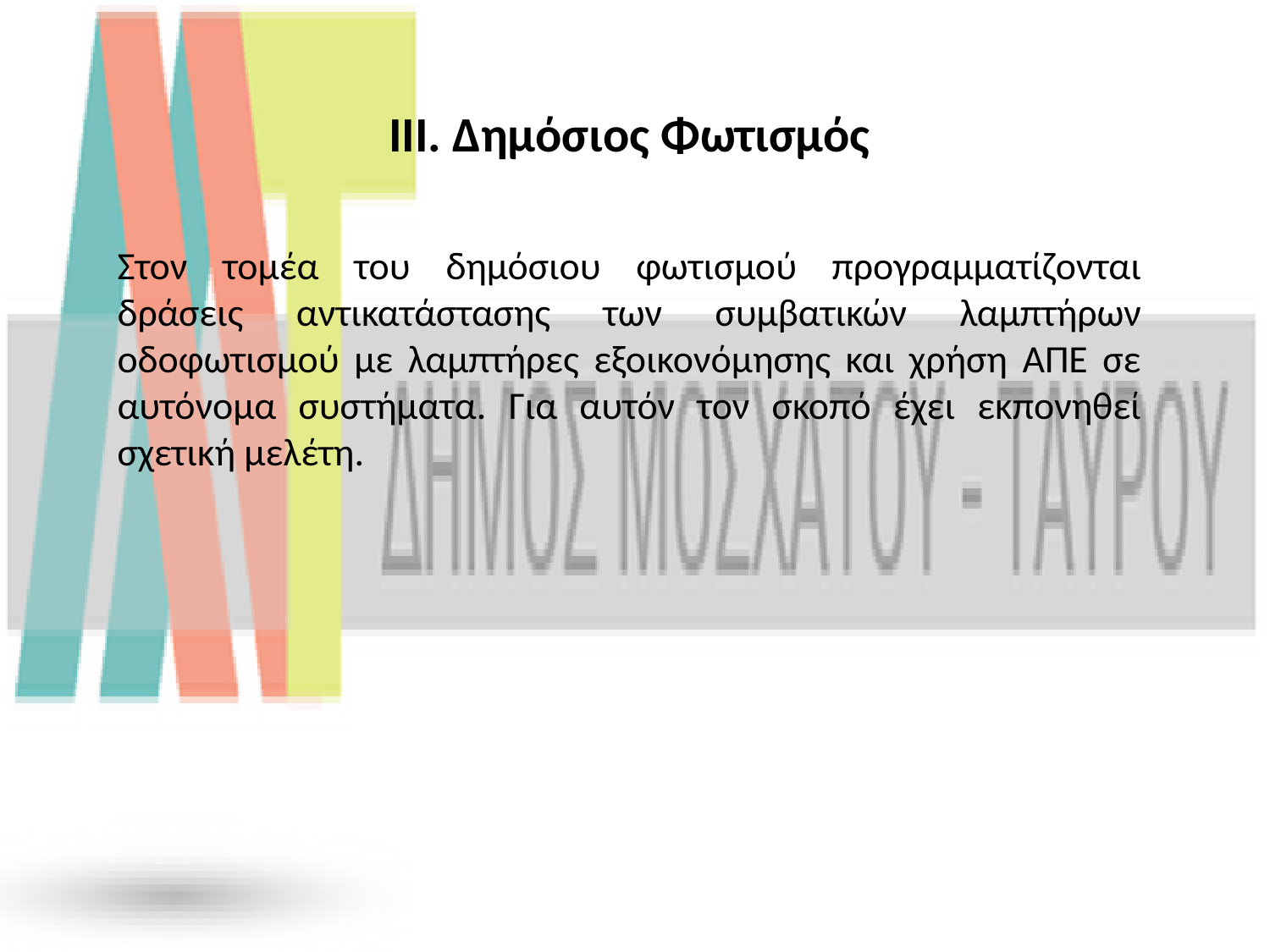

ΙΙΙ. Δημόσιος Φωτισμός

Στον τομέα του δημόσιου φωτισμού προγραμματίζονται δράσεις αντικατάστασης των συμβατικών λαμπτήρων οδοφωτισμού με λαμπτήρες εξοικονόμησης και χρήση ΑΠΕ σε αυτόνομα συστήματα. Για αυτόν τον σκοπό έχει εκπονηθεί σχετική μελέτη.